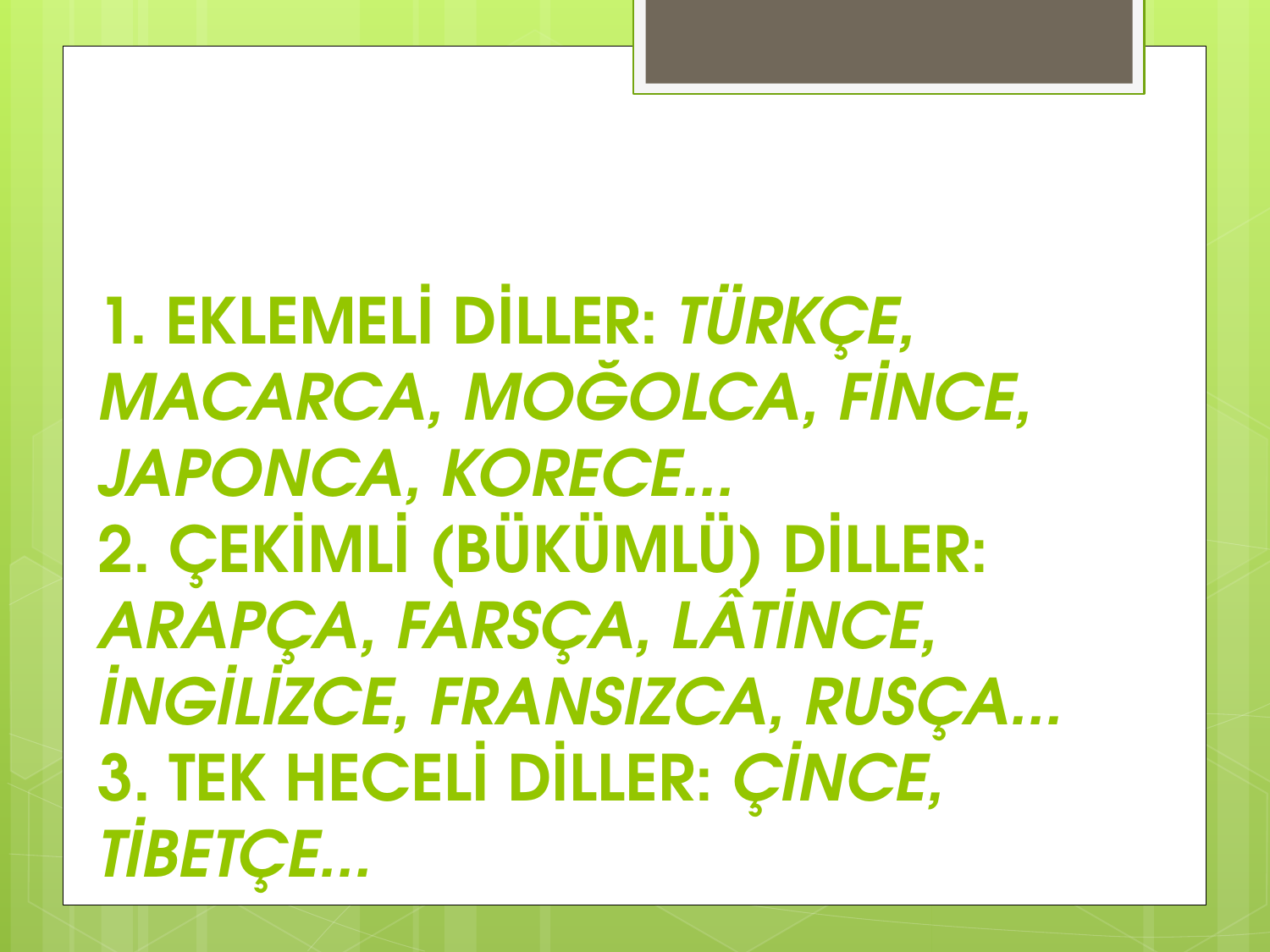

# 1. EKLEMELİ DİLLER: TÜRKÇE, MACARCA, MOĞOLCA, FİNCE, JAPONCA, KORECE... 2. ÇEKİMLİ (BÜKÜMLÜ) DİLLER: ARAPÇA, FARSÇA, LÂTİNCE, İNGİLİZCE, FRANSIZCA, RUSÇA... 3. TEK HECELİ DİLLER: ÇİNCE, TİBETÇE...